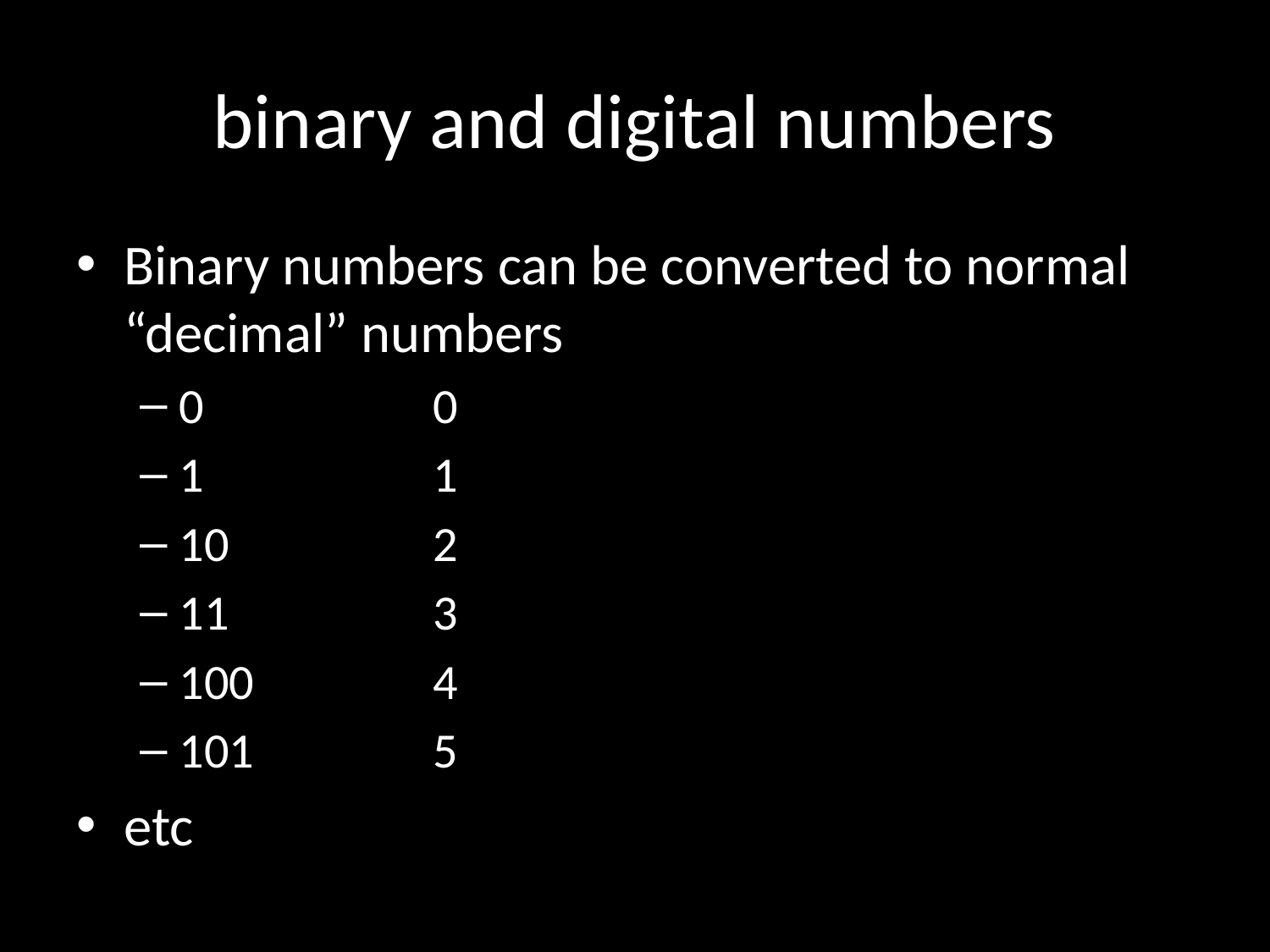

# binary and digital numbers
Binary numbers can be converted to normal “decimal” numbers
0 		0
1		1
10		2
11		3
100		4
101		5
etc